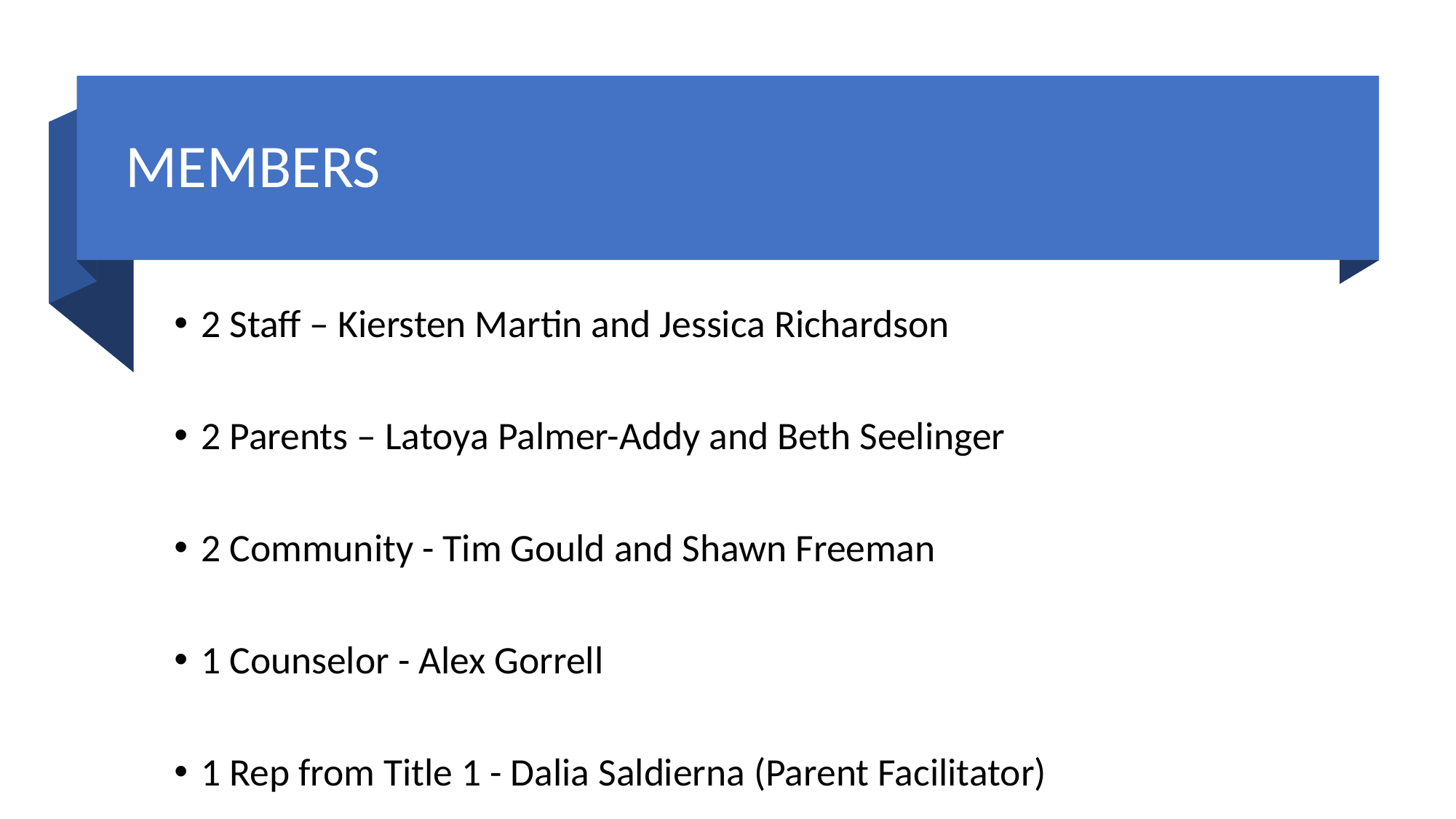

# MEMBERS

2 Staff – Kiersten Martin and Jessica Richardson

2 Parents – Latoya Palmer-Addy and Beth Seelinger

2 Community - Tim Gould and Shawn Freeman

1 Counselor - Alex Gorrell

1 Rep from Title 1 - Dalia Saldierna (Parent Facilitator)